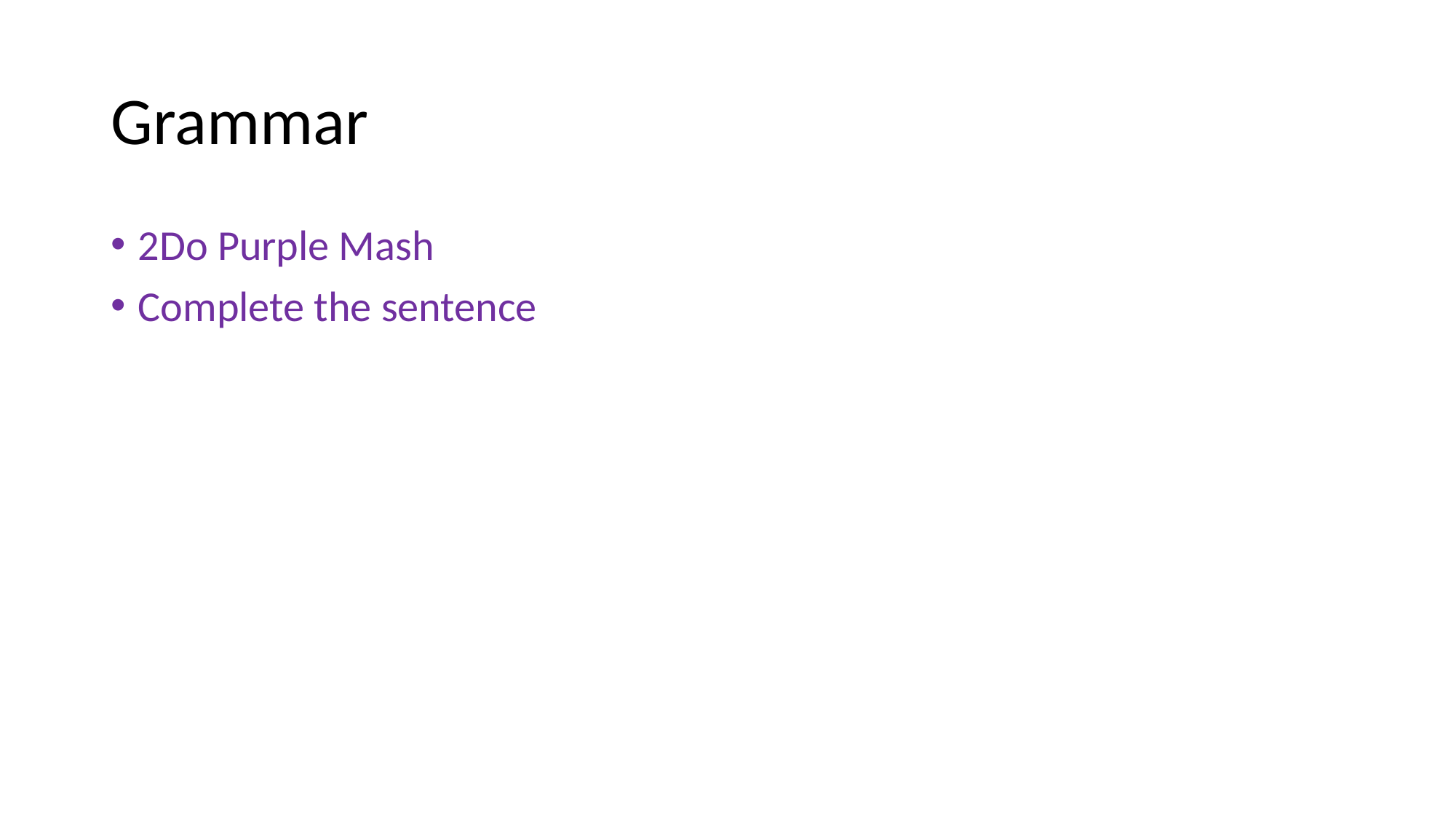

# Grammar
2Do Purple Mash
Complete the sentence